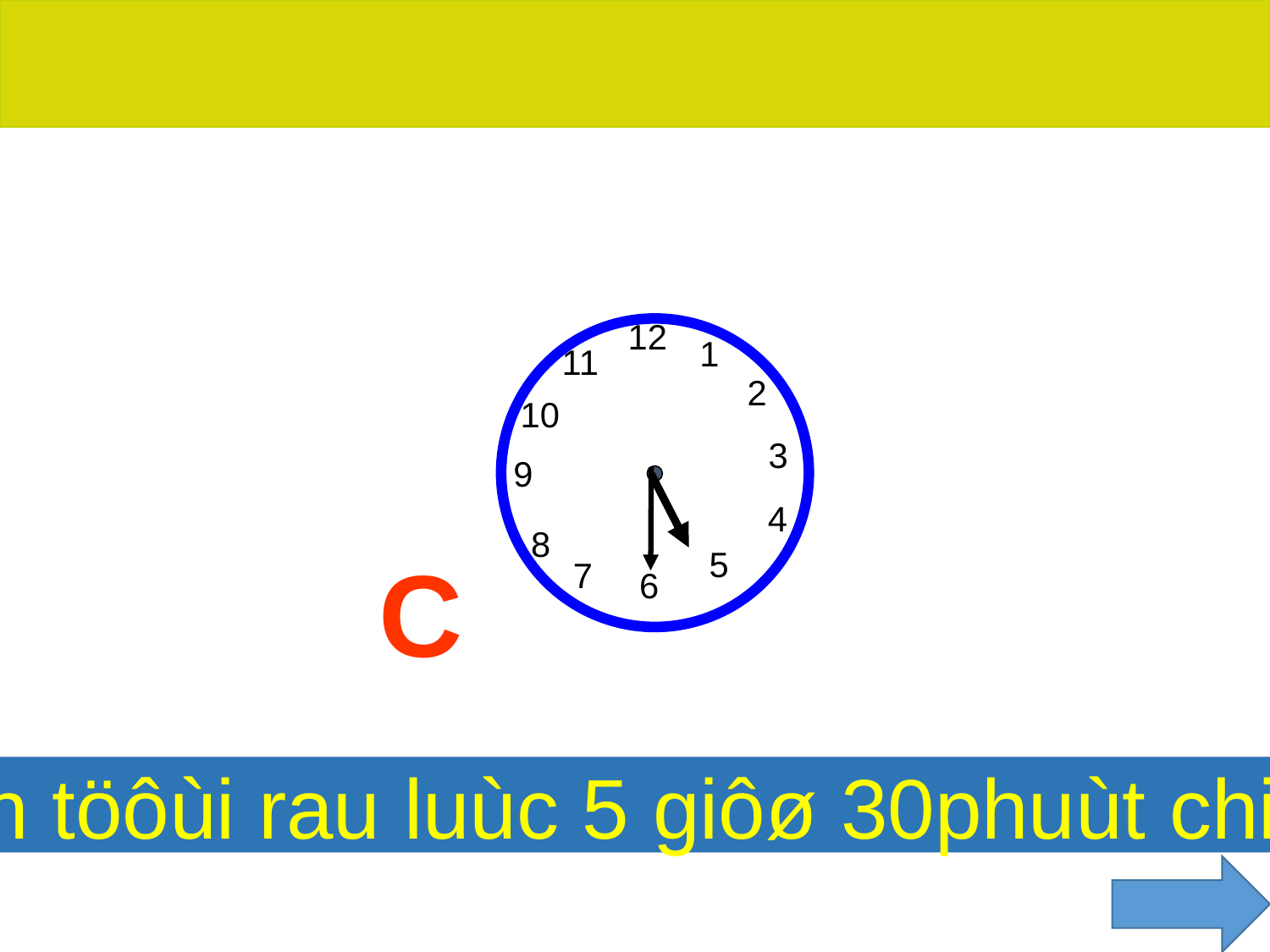

12
 1

11
2
10
3
9
4
8
5
7
6

C
e)An töôùi rau luùc 5 giôø 30phuùt chieàu